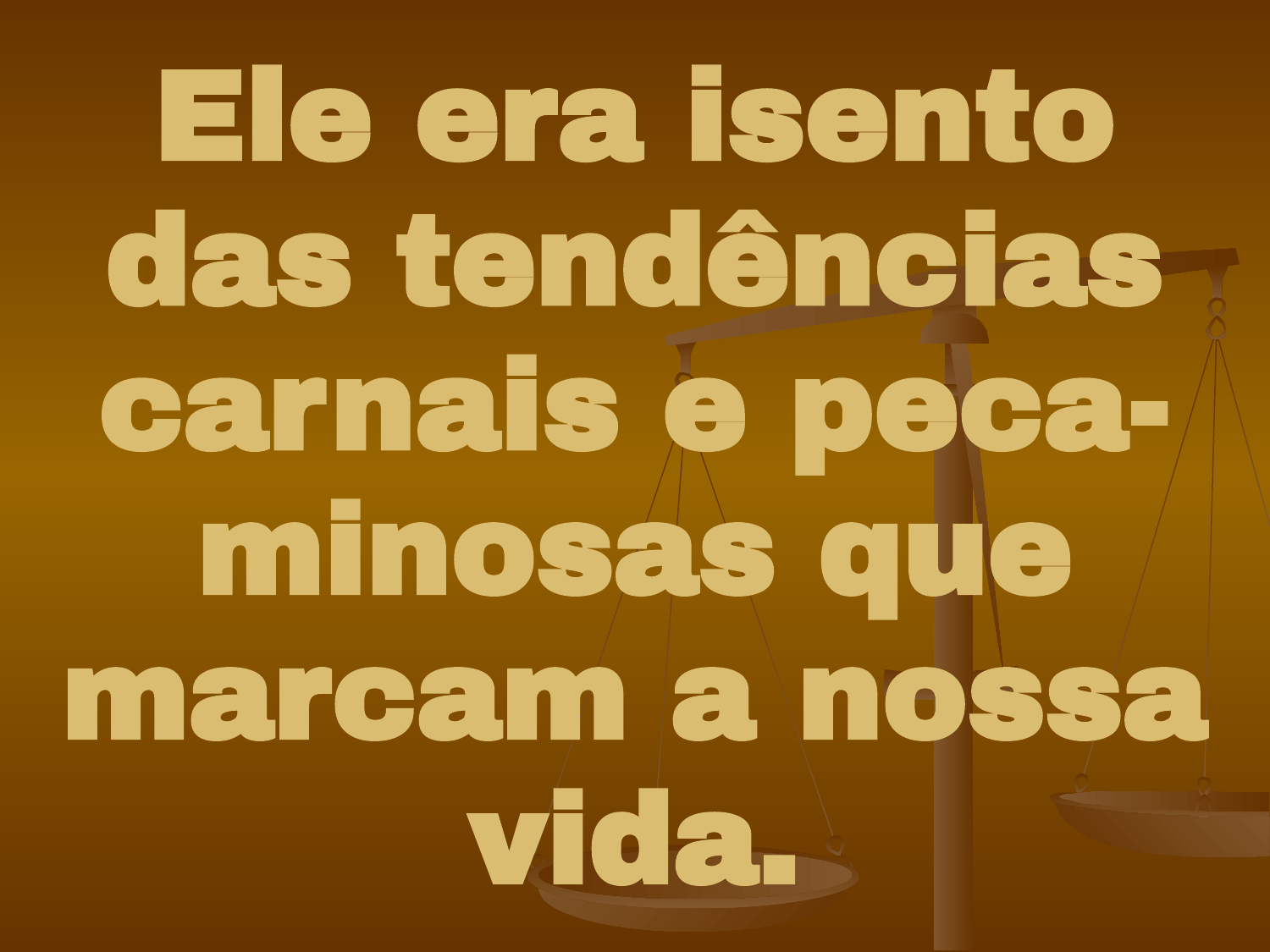

# Ele era isento das tendências carnais e peca-minosas que marcam a nossa vida.